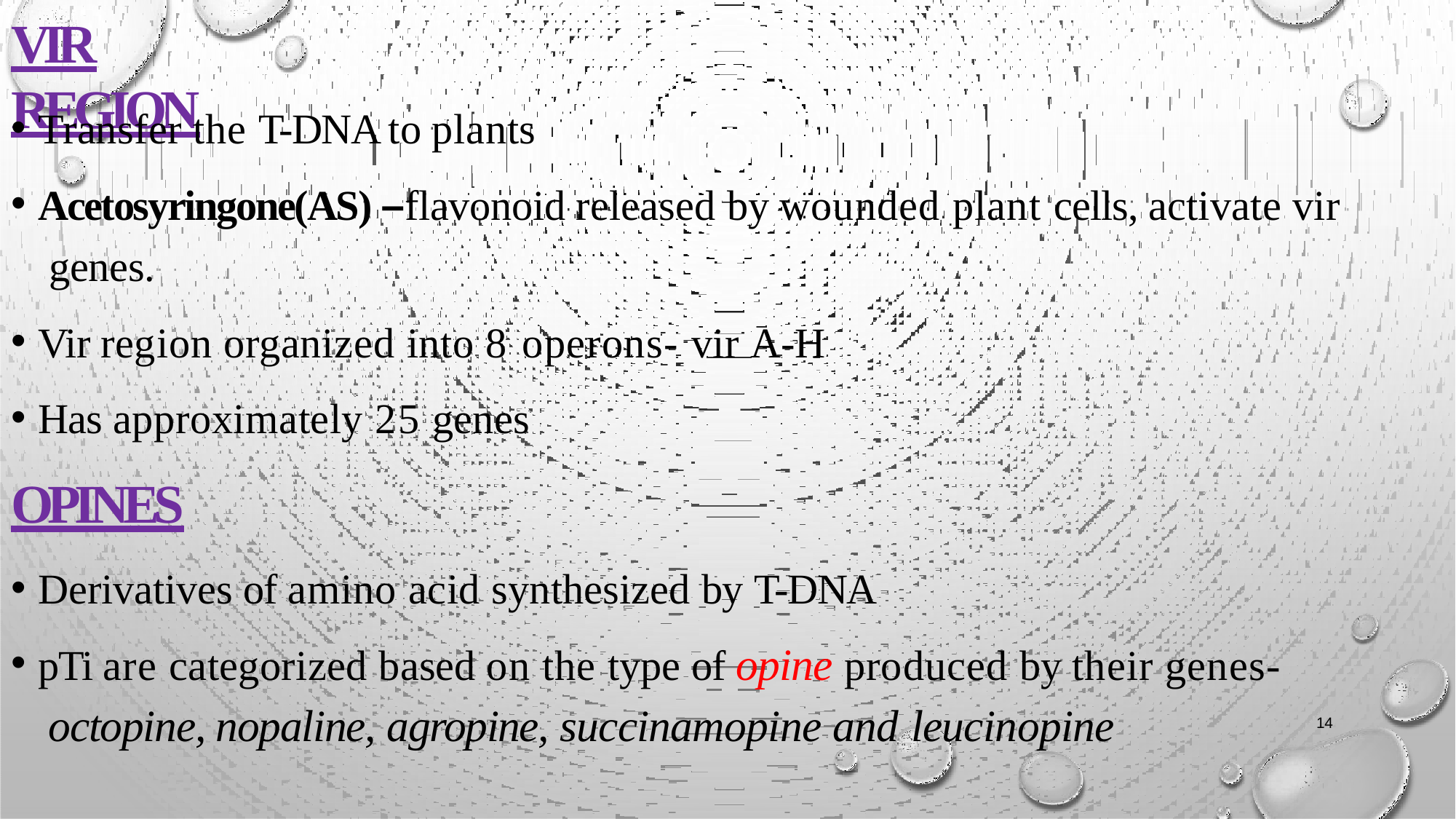

# VIR REGION
Transfer the T-DNA to plants
Acetosyringone(AS) –flavonoid released by wounded plant cells, activate vir  genes.
Vir region organized into 8 operons- vir A-H
Has approximately 25 genes
OPINES
Derivatives of amino acid synthesized by T-DNA
pTi are categorized based on the type of opine produced by their genes-
octopine, nopaline, agropine, succinamopine and leucinopine
14